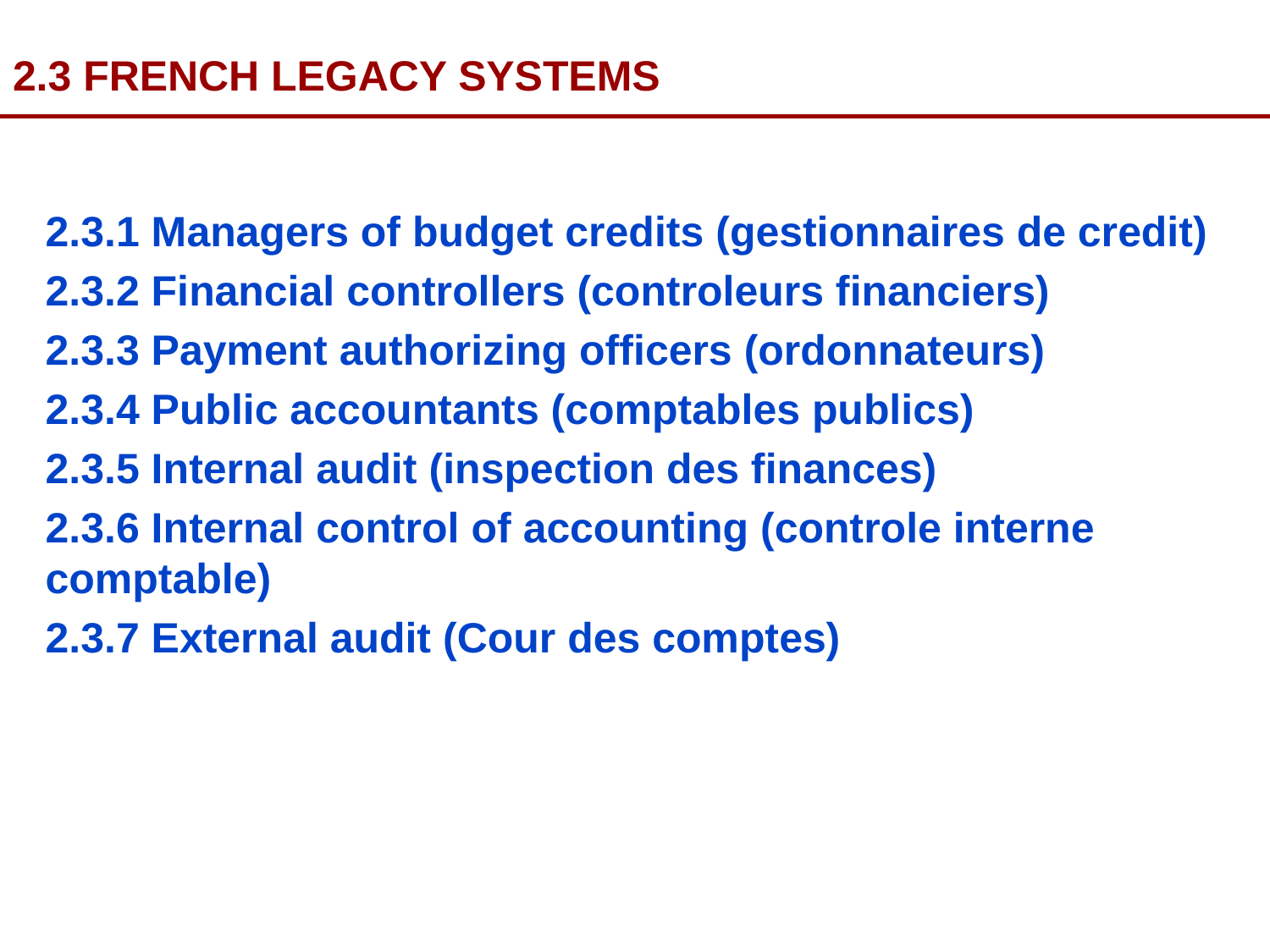

# 2.3 FRENCH LEGACY SYSTEMS

2.3.1 Managers of budget credits (gestionnaires de credit)
2.3.2 Financial controllers (controleurs financiers)
2.3.3 Payment authorizing officers (ordonnateurs)
2.3.4 Public accountants (comptables publics)
2.3.5 Internal audit (inspection des finances)
2.3.6 Internal control of accounting (controle interne comptable)
2.3.7 External audit (Cour des comptes)

31